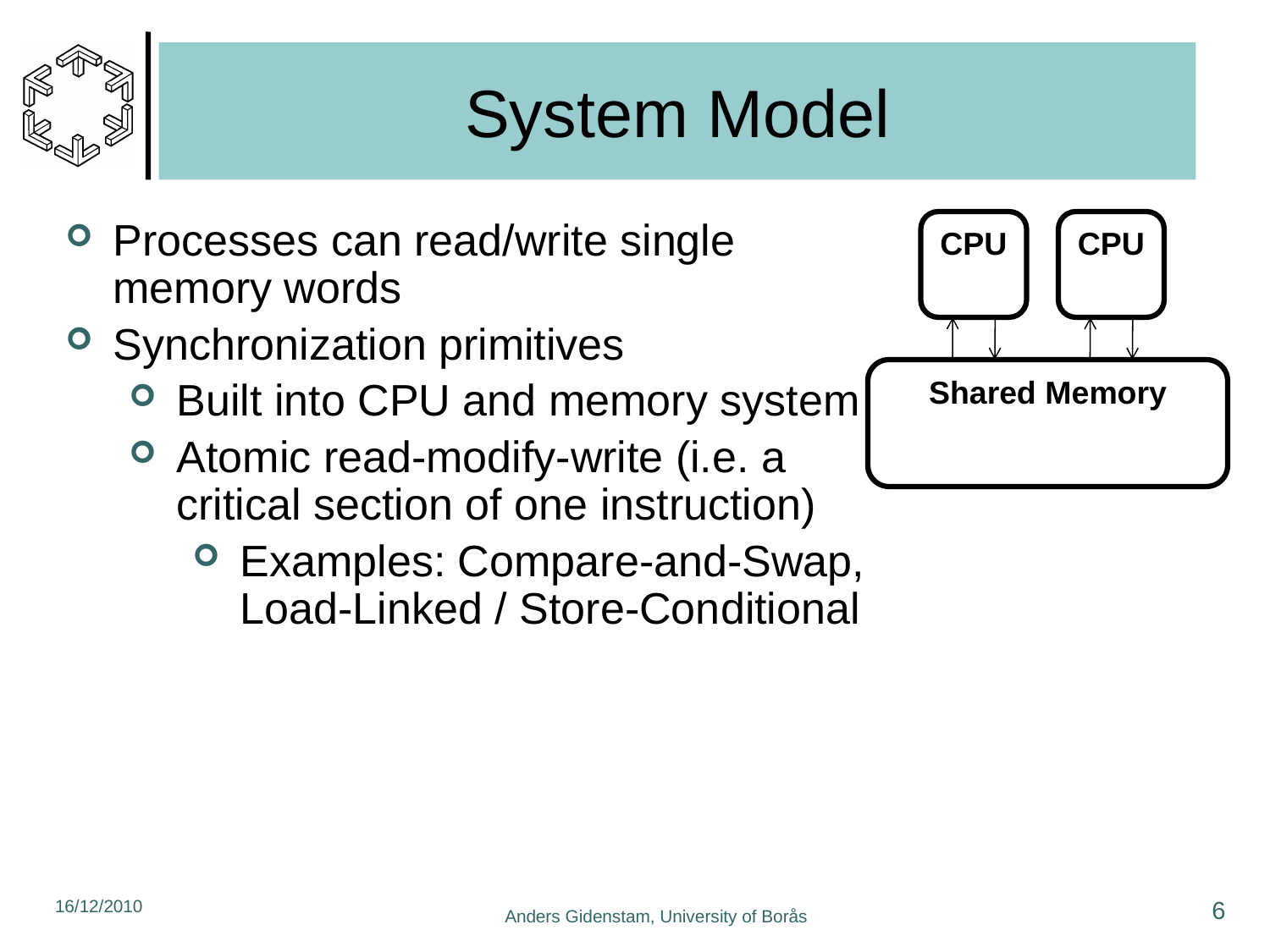

# System Model
Processes can read/write single memory words
Synchronization primitives
Built into CPU and memory system
Atomic read-modify-write (i.e. a critical section of one instruction)
Examples: Compare-and-Swap, Load-Linked / Store-Conditional
CPU

CPU

Shared Memory
16/12/2010
6
Anders Gidenstam, University of Borås